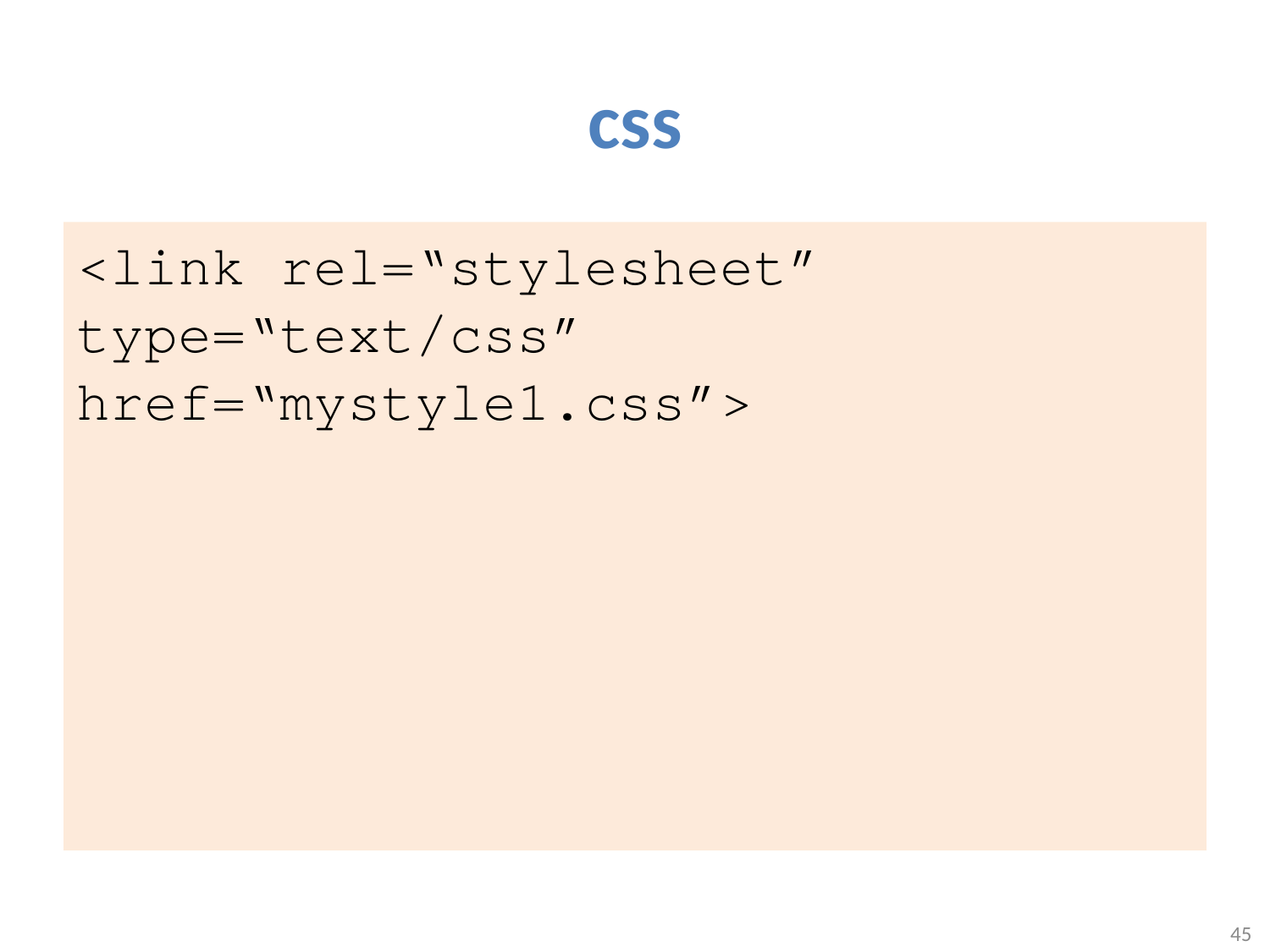

# css
<link rel=“stylesheet” type=“text/css” href=“mystyle1.css”>
45